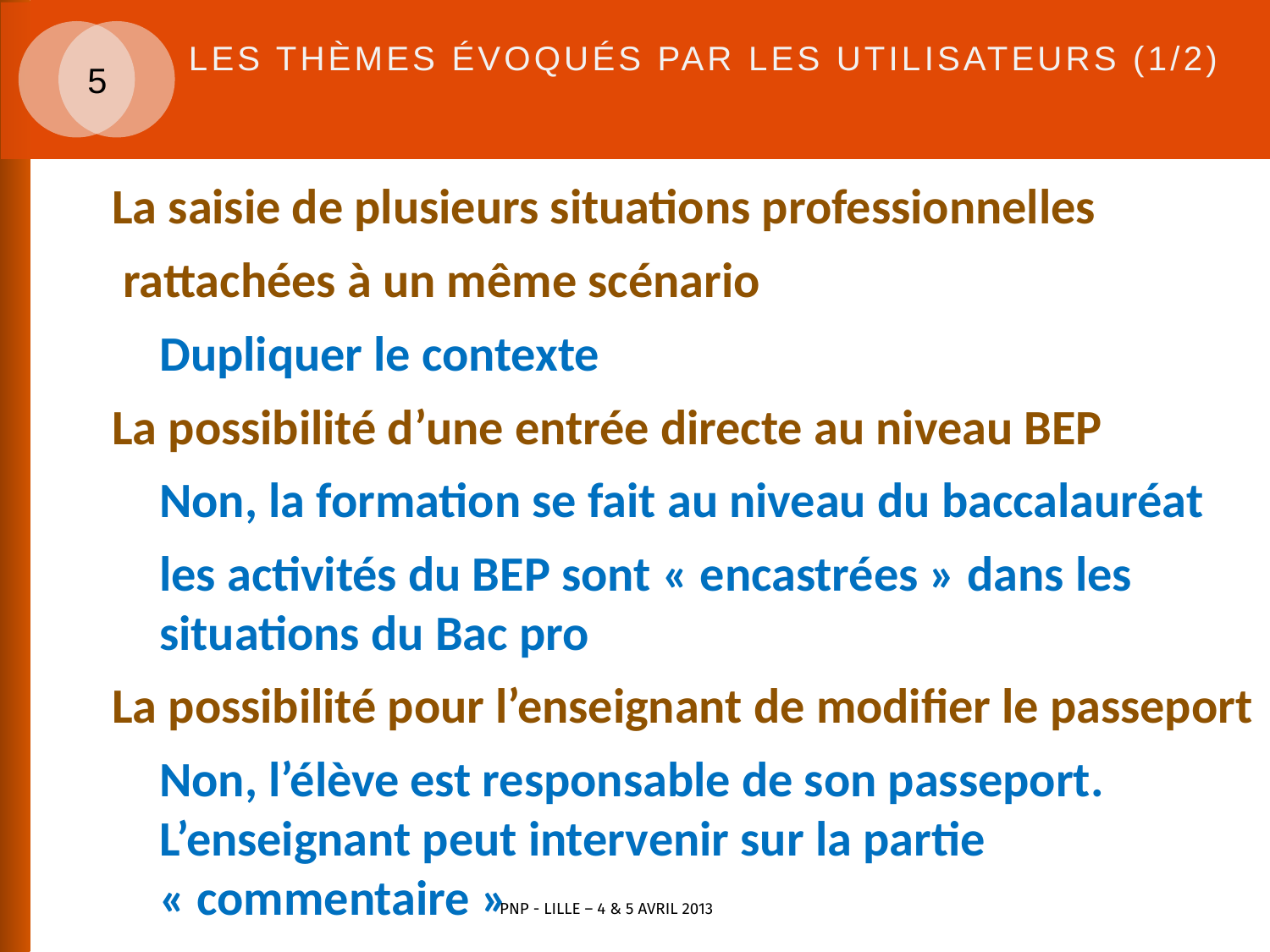

# Les thèmes évoqués par les utilisateurs (1/2)
5

La saisie de plusieurs situations professionnelles
 rattachées à un même scénario
	Dupliquer le contexte
La possibilité d’une entrée directe au niveau BEP
	Non, la formation se fait au niveau du baccalauréat
	les activités du BEP sont « encastrées » dans les situations du Bac pro
La possibilité pour l’enseignant de modifier le passeport
 	Non, l’élève est responsable de son passeport. L’enseignant peut intervenir sur la partie « commentaire »
PNP - Lille – 4 & 5 avril 2013